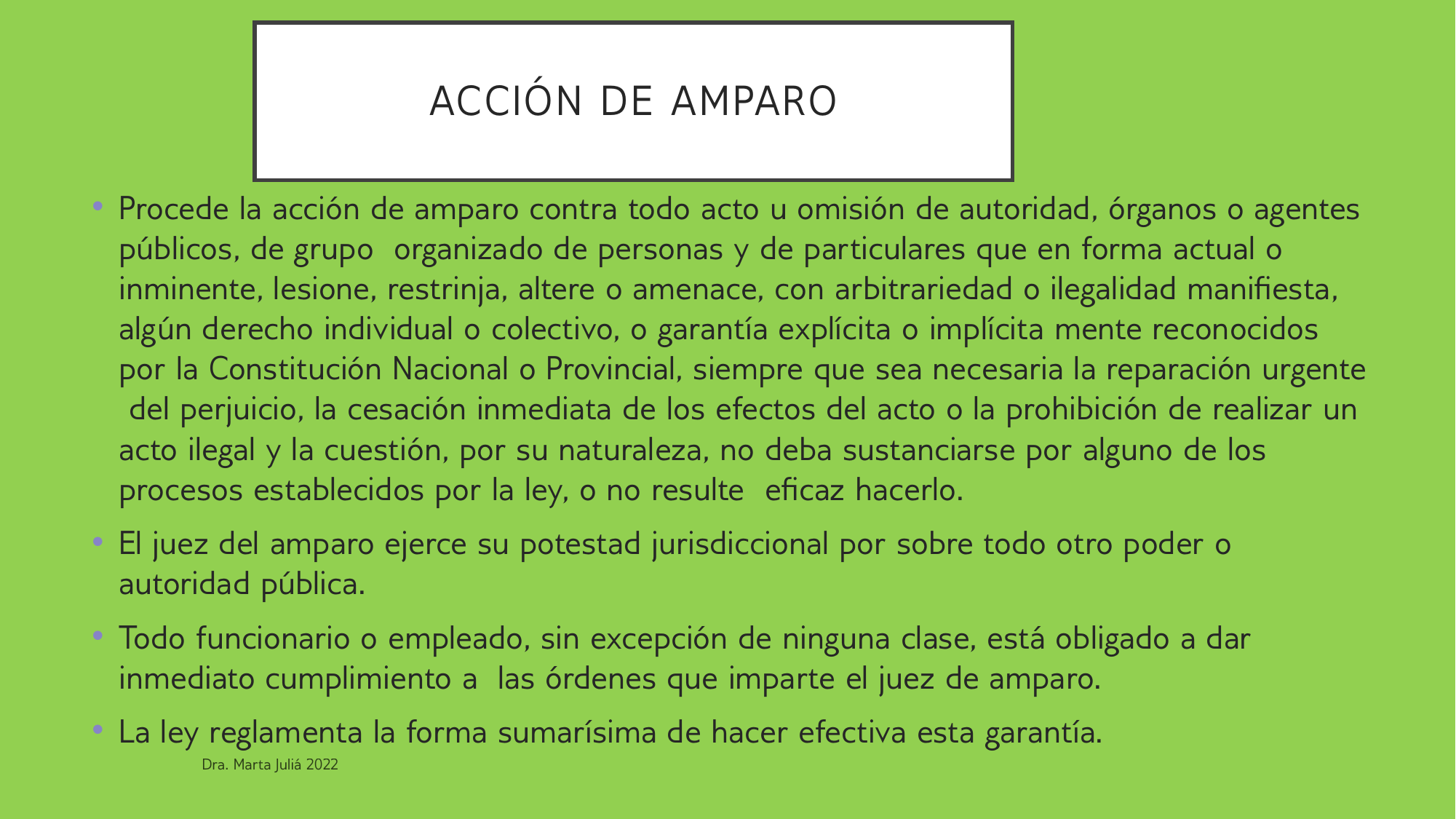

# Acción de amparo
Procede la acción de amparo contra todo acto u omisión de autoridad, órganos o agentes públicos, de grupo  organizado de personas y de particulares que en forma actual o inminente, lesione, restrinja, altere o amenace, con arbitrariedad o ilegalidad manifiesta, algún derecho individual o colectivo, o garantía explícita o implícita mente reconocidos por la Constitución Nacional o Provincial, siempre que sea necesaria la reparación urgente  del perjuicio, la cesación inmediata de los efectos del acto o la prohibición de realizar un acto ilegal y la cuestión, por su naturaleza, no deba sustanciarse por alguno de los procesos establecidos por la ley, o no resulte  eficaz hacerlo.
El juez del amparo ejerce su potestad jurisdiccional por sobre todo otro poder o autoridad pública.
Todo funcionario o empleado, sin excepción de ninguna clase, está obligado a dar inmediato cumplimiento a  las órdenes que imparte el juez de amparo.
La ley reglamenta la forma sumarísima de hacer efectiva esta garantía.
Dra. Marta Juliá 2022